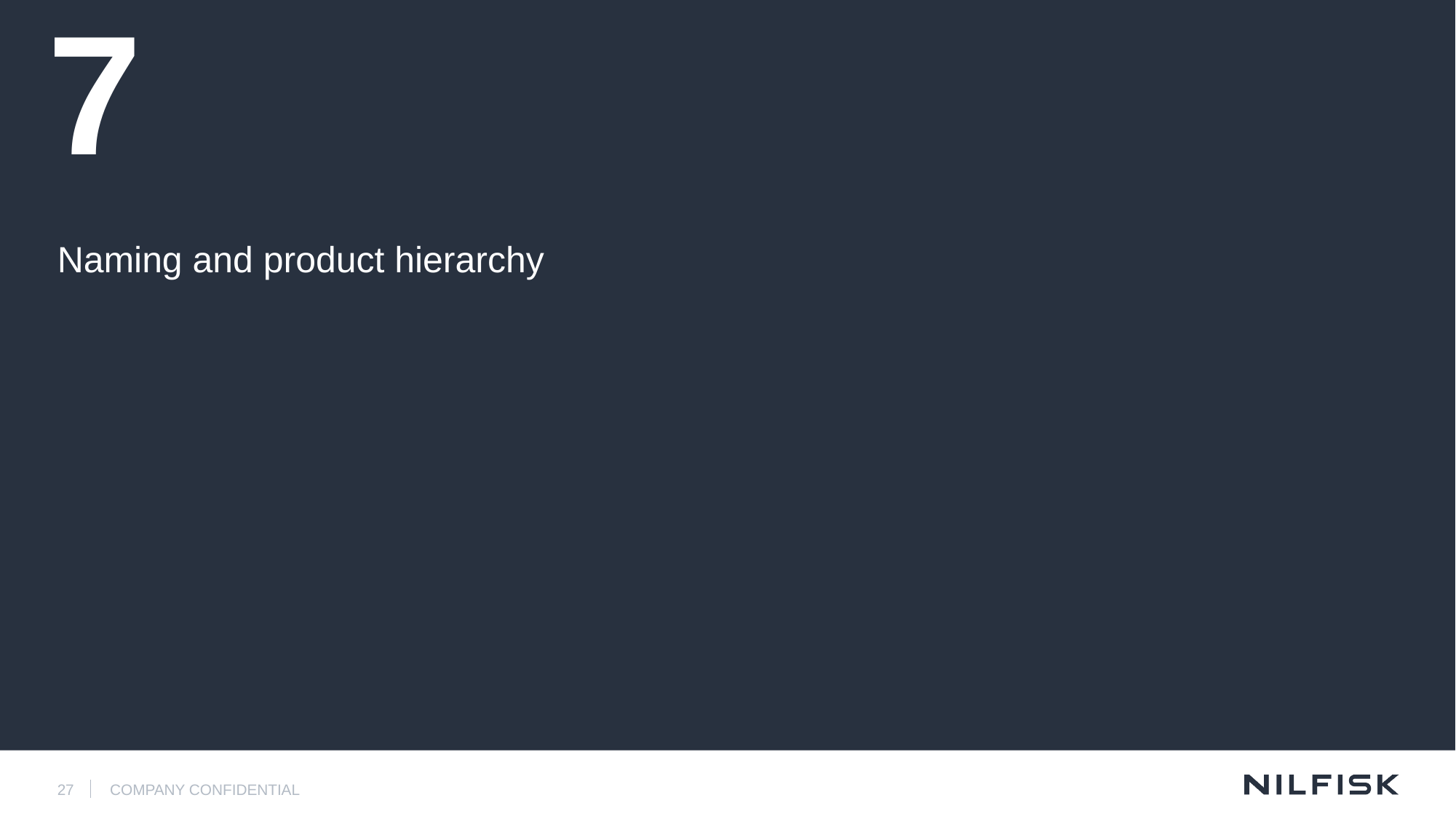

# 7
Naming and product hierarchy
27
COMPANY CONFIDENTIAL